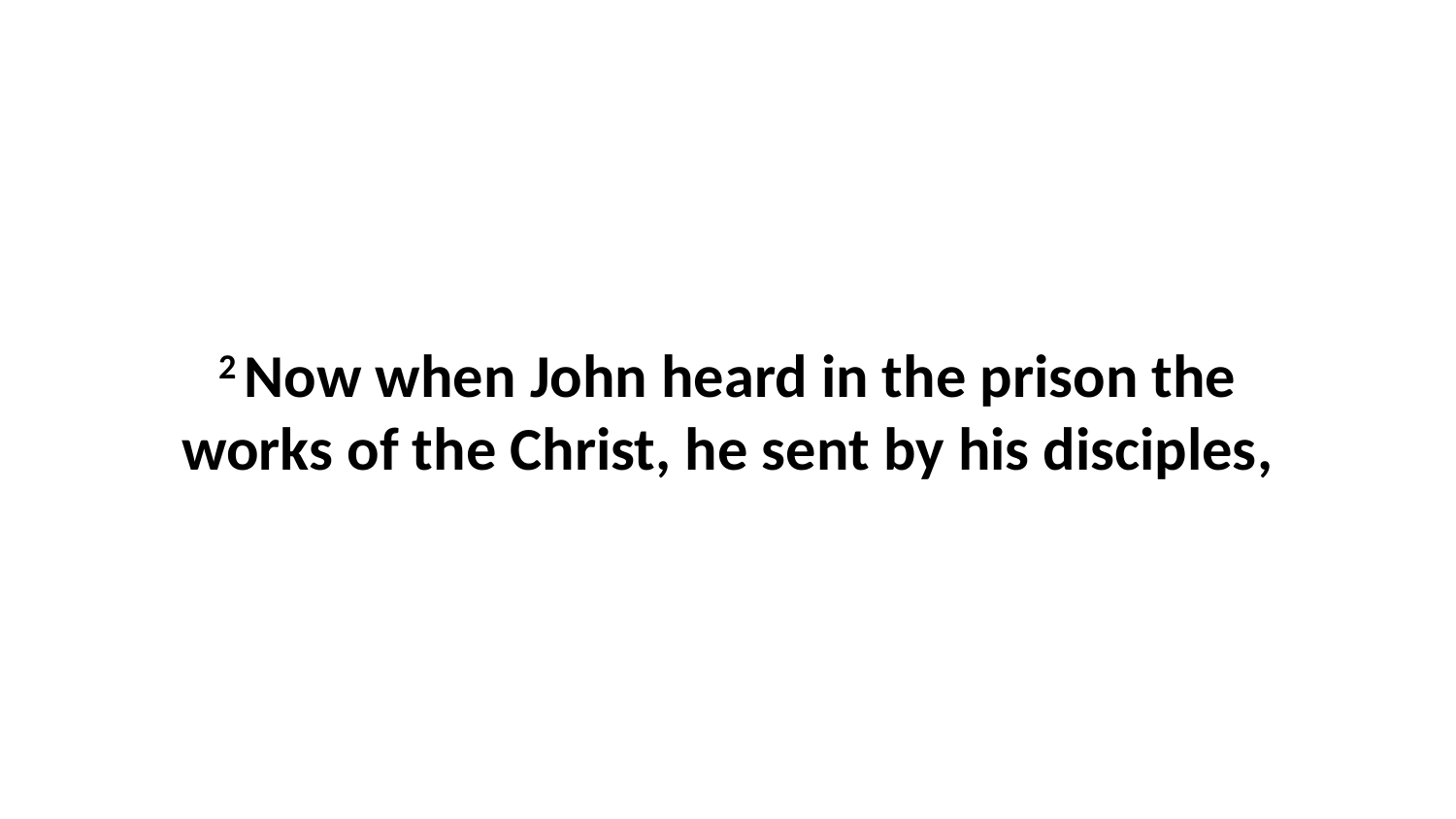

2 Now when John heard in the prison the works of the Christ, he sent by his disciples,